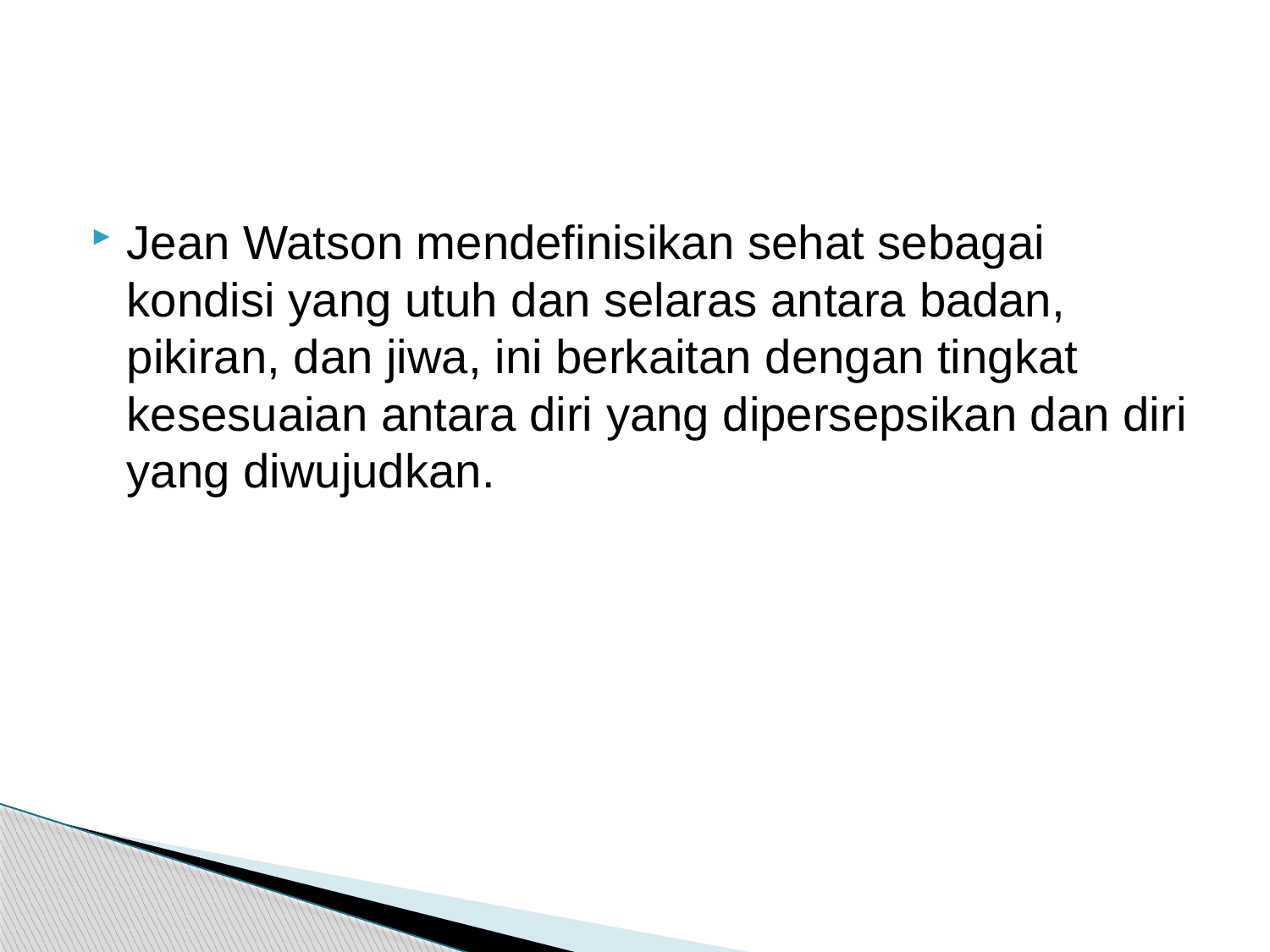

#
Jean Watson mendefinisikan sehat sebagai kondisi yang utuh dan selaras antara badan, pikiran, dan jiwa, ini berkaitan dengan tingkat kesesuaian antara diri yang dipersepsikan dan diri yang diwujudkan.